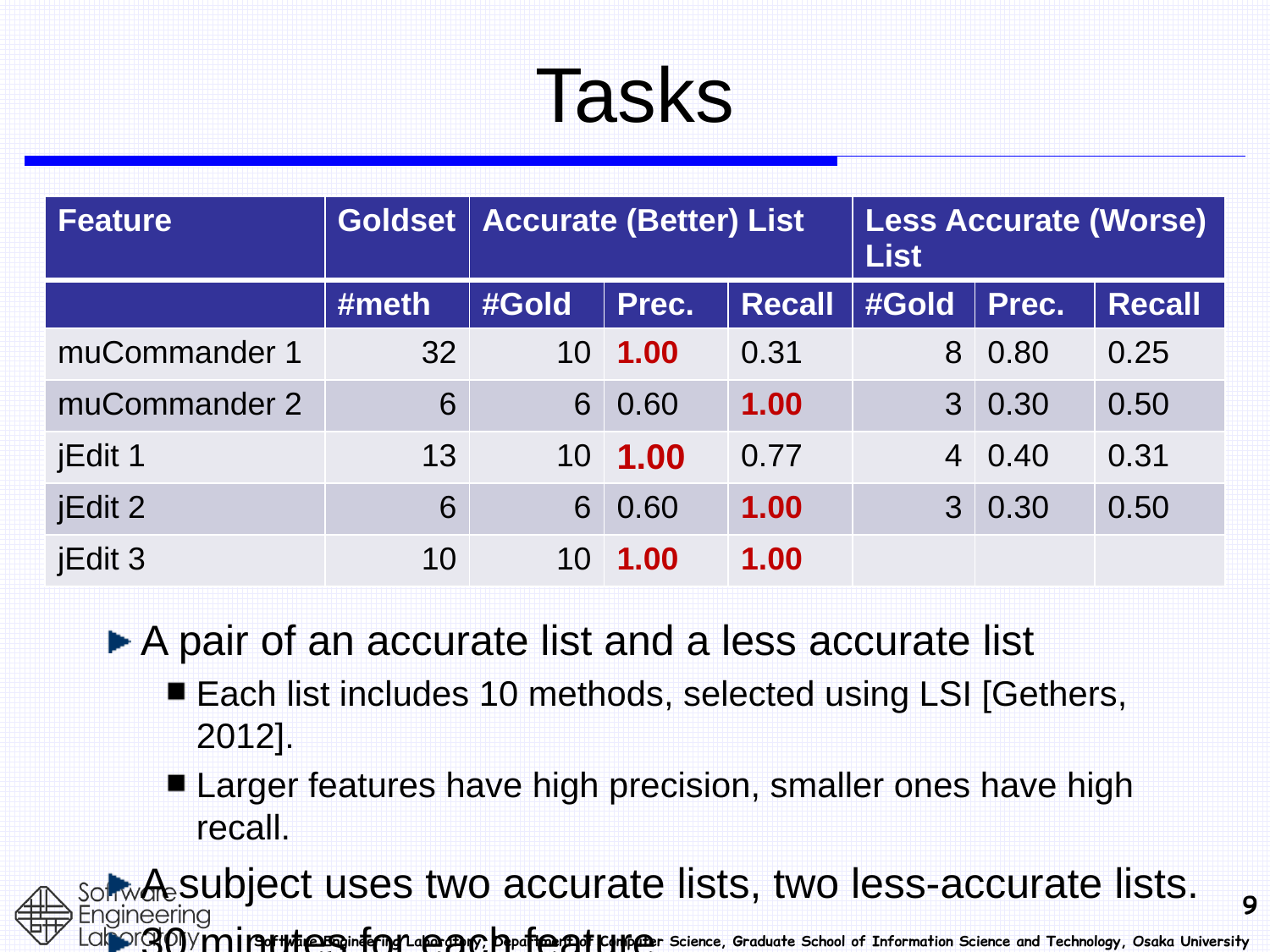

# Tasks
| Feature | Goldset | Accurate (Better) List |  |  | Less Accurate (Worse) List |  |  |
| --- | --- | --- | --- | --- | --- | --- | --- |
|  | #meth | #Gold | Prec. | Recall | #Gold | Prec. | Recall |
| muCommander 1 | 32 | 10 | 1.00 | 0.31 | 8 | 0.80 | 0.25 |
| muCommander 2 | 6 | 6 | 0.60 | 1.00 | 3 | 0.30 | 0.50 |
| jEdit 1 | 13 | 10 | 1.00 | 0.77 | 4 | 0.40 | 0.31 |
| jEdit 2 | 6 | 6 | 0.60 | 1.00 | 3 | 0.30 | 0.50 |
| jEdit 3 | 10 | 10 | 1.00 | 1.00 |  |  |  |

A pair of an accurate list and a less accurate list
Each list includes 10 methods, selected using LSI [Gethers, 2012].
Larger features have high precision, smaller ones have high recall.
A subject uses two accurate lists, two less-accurate lists.
30 minutes for each feature